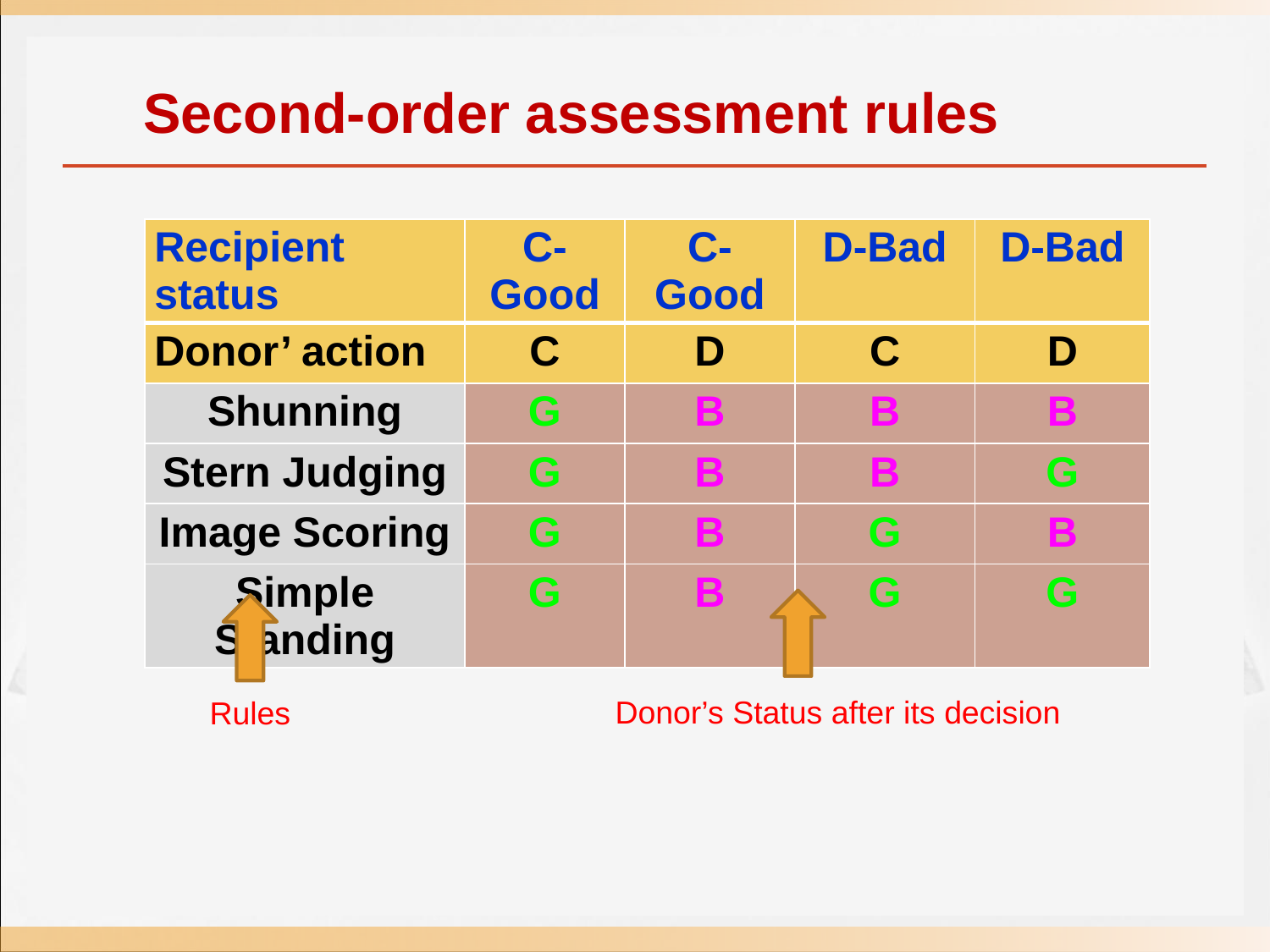

# Second-order assessment rules
| Recipient status | C-Good | C-Good | D-Bad | D-Bad |
| --- | --- | --- | --- | --- |
| Donor’ action | C | D | C | D |
| Shunning | G | B | B | B |
| Stern Judging | G | B | B | G |
| Image Scoring | G | B | G | B |
| Simple Standing | G | B | G | G |

Donor’s Status after its decision
Rules